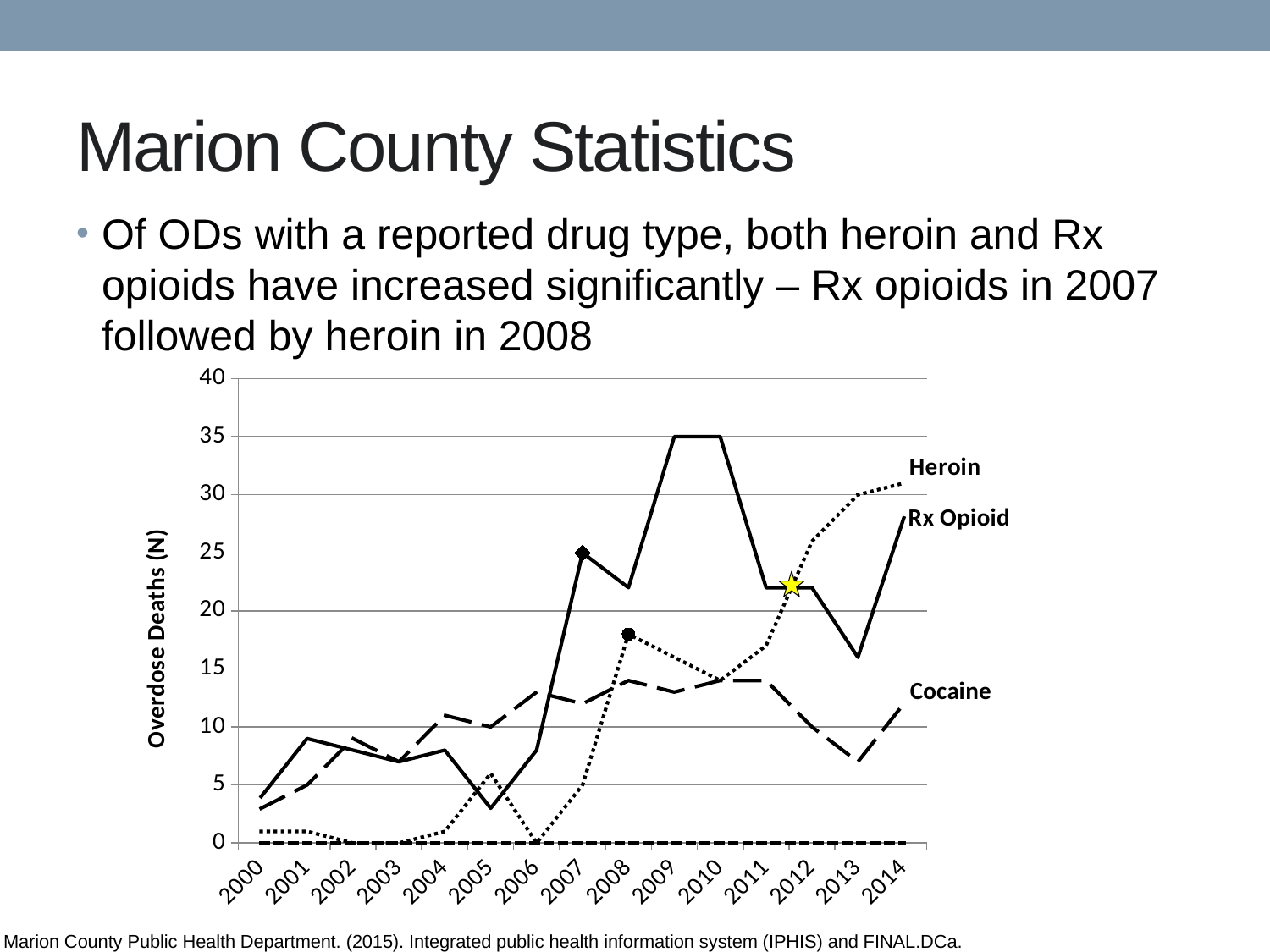

# Marion County Statistics
Of ODs with a reported drug type, both heroin and Rx opioids have increased significantly – Rx opioids in 2007 followed by heroin in 2008

### Chart

| Category | Heroin | Rx Opioid | Cocaine | Benzodiazepine |
|---|---|---|---|---|
| 2000 | 1.0 | 4.0 | 3.0 | 0.0 |
| 2001 | 1.0 | 9.0 | 5.0 | 0.0 |
| 2002 | 0.0 | 8.0 | 9.0 | 0.0 |
| 2003 | 0.0 | 7.0 | 7.0 | 0.0 |
| 2004 | 1.0 | 8.0 | 11.0 | 0.0 |
| 2005 | 6.0 | 3.0 | 10.0 | 0.0 |
| 2006 | 0.0 | 8.0 | 13.0 | 0.0 |
| 2007 | 5.0 | 25.0 | 12.0 | 0.0 |
| 2008 | 18.0 | 22.0 | 14.0 | 0.0 |
| 2009 | 16.0 | 35.0 | 13.0 | 0.0 |
| 2010 | 14.0 | 35.0 | 14.0 | 0.0 |
| 2011 | 17.0 | 22.0 | 14.0 | 0.0 |
| 2012 | 26.0 | 22.0 | 10.0 | 0.0 |
| 2013 | 30.0 | 16.0 | 7.0 | 0.0 |
| 2014 | 31.0 | 28.0 | 12.0 | 0.0 |
Marion County Public Health Department. (2015). Integrated public health information system (IPHIS) and FINAL.DCa.